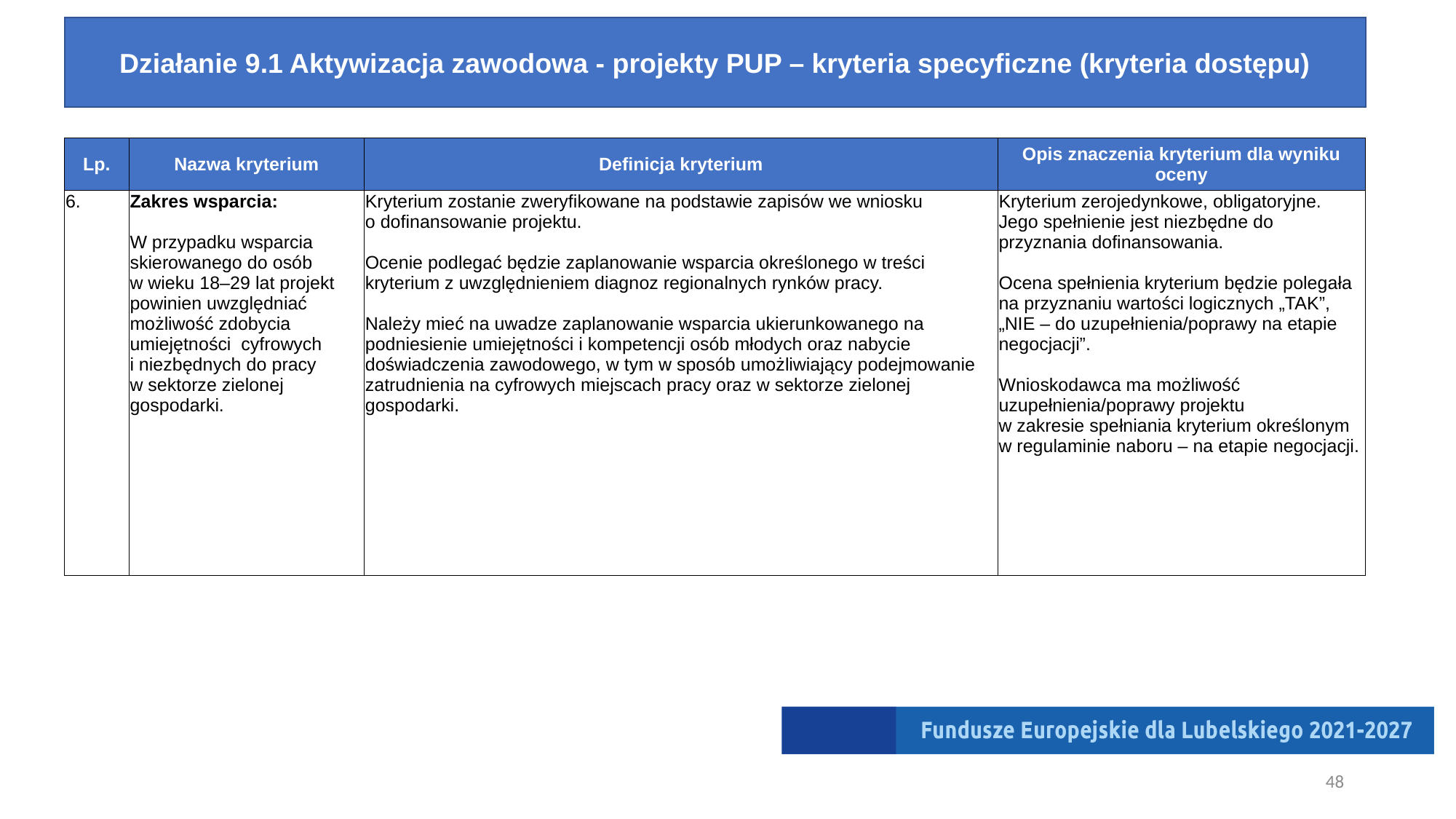

# Kryterium specyficzne nr 6
Działanie 9.1 Aktywizacja zawodowa - projekty PUP – kryteria specyficzne (kryteria dostępu)
| Lp. | Nazwa kryterium | Definicja kryterium | Opis znaczenia kryterium dla wyniku oceny |
| --- | --- | --- | --- |
| 6. | Zakres wsparcia: W przypadku wsparcia skierowanego do osób w wieku 18–29 lat projekt powinien uwzględniać możliwość zdobycia umiejętności cyfrowych i niezbędnych do pracy w sektorze zielonej gospodarki. | Kryterium zostanie zweryfikowane na podstawie zapisów we wniosku o dofinansowanie projektu. Ocenie podlegać będzie zaplanowanie wsparcia określonego w treści kryterium z uwzględnieniem diagnoz regionalnych rynków pracy. Należy mieć na uwadze zaplanowanie wsparcia ukierunkowanego na podniesienie umiejętności i kompetencji osób młodych oraz nabycie doświadczenia zawodowego, w tym w sposób umożliwiający podejmowanie zatrudnienia na cyfrowych miejscach pracy oraz w sektorze zielonej gospodarki. | Kryterium zerojedynkowe, obligatoryjne. Jego spełnienie jest niezbędne do przyznania dofinansowania. Ocena spełnienia kryterium będzie polegała na przyznaniu wartości logicznych „TAK”, „NIE – do uzupełnienia/poprawy na etapie negocjacji”. Wnioskodawca ma możliwość uzupełnienia/poprawy projektu w zakresie spełniania kryterium określonym w regulaminie naboru – na etapie negocjacji. |
48